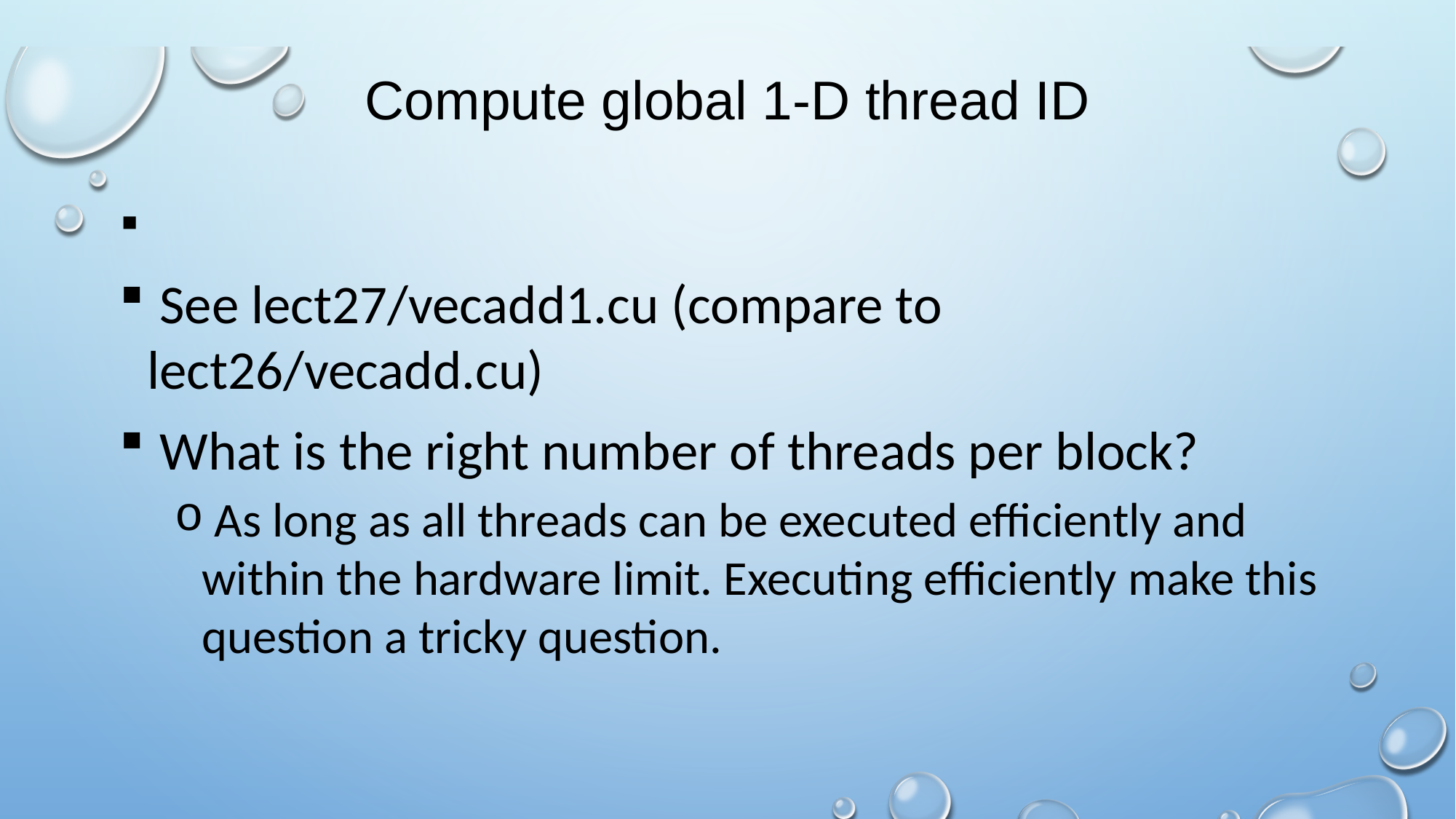

# Compute global 1-D thread ID

 See lect27/vecadd1.cu (compare to lect26/vecadd.cu)
 What is the right number of threads per block?
 As long as all threads can be executed efficiently and within the hardware limit. Executing efficiently make this question a tricky question.